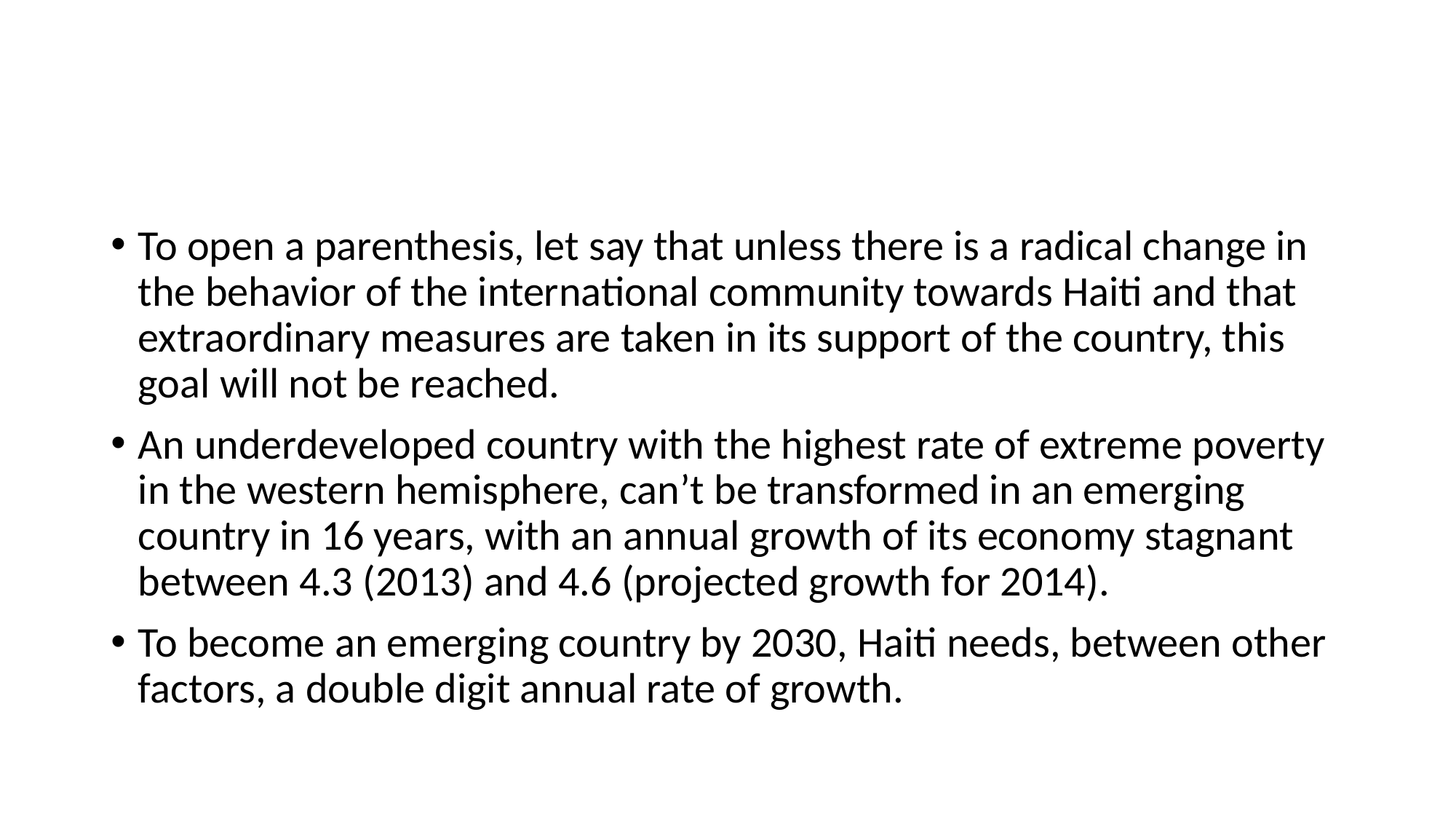

#
To open a parenthesis, let say that unless there is a radical change in the behavior of the international community towards Haiti and that extraordinary measures are taken in its support of the country, this goal will not be reached.
An underdeveloped country with the highest rate of extreme poverty in the western hemisphere, can’t be transformed in an emerging country in 16 years, with an annual growth of its economy stagnant between 4.3 (2013) and 4.6 (projected growth for 2014).
To become an emerging country by 2030, Haiti needs, between other factors, a double digit annual rate of growth.